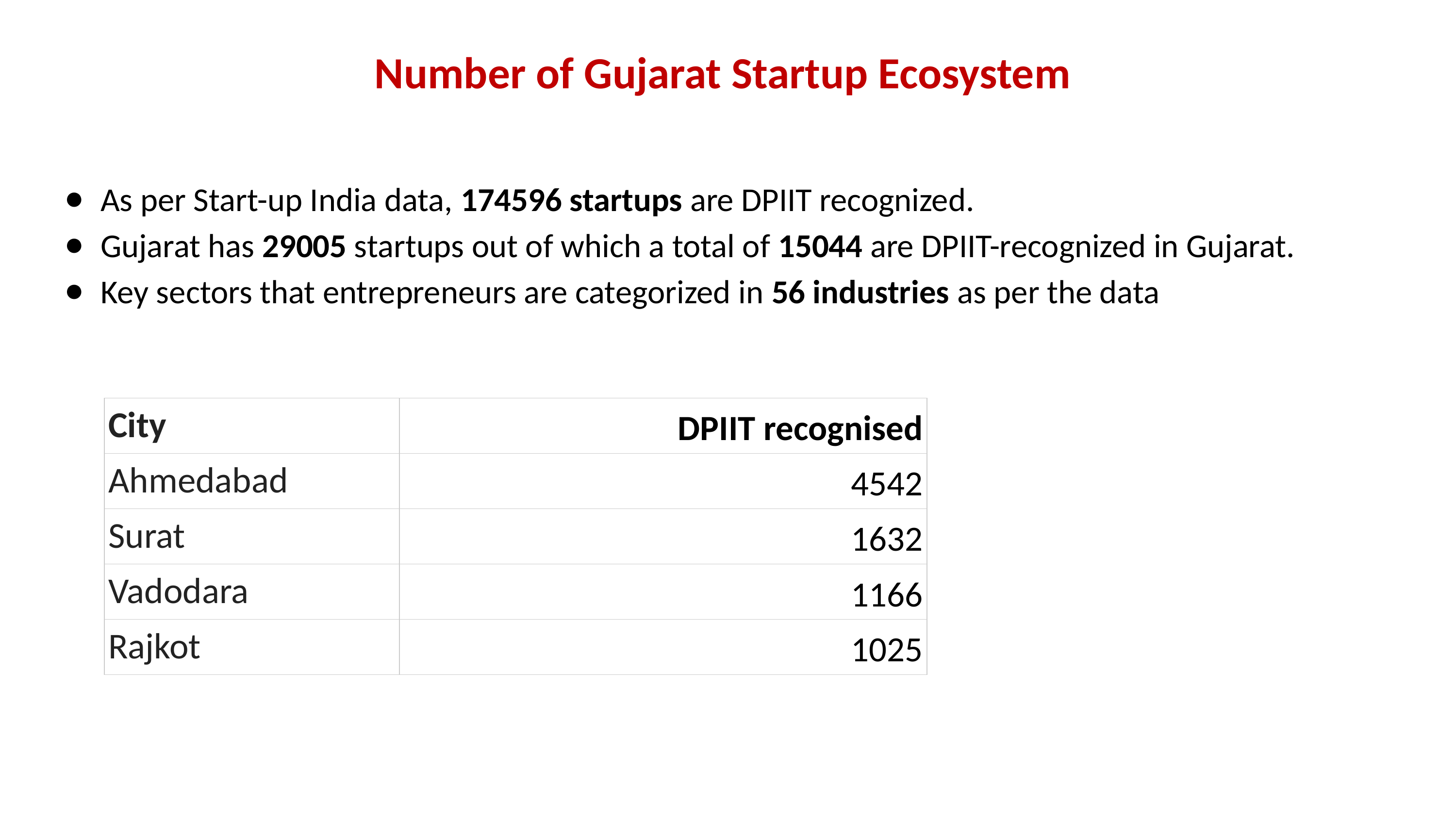

# Number of Gujarat Startup Ecosystem
As per Start-up India data, 174596 startups are DPIIT recognized.
Gujarat has 29005 startups out of which a total of 15044 are DPIIT-recognized in Gujarat.
Key sectors that entrepreneurs are categorized in 56 industries as per the data
| City | DPIIT recognised |
| --- | --- |
| Ahmedabad | 4542 |
| Surat | 1632 |
| Vadodara | 1166 |
| Rajkot | 1025 |